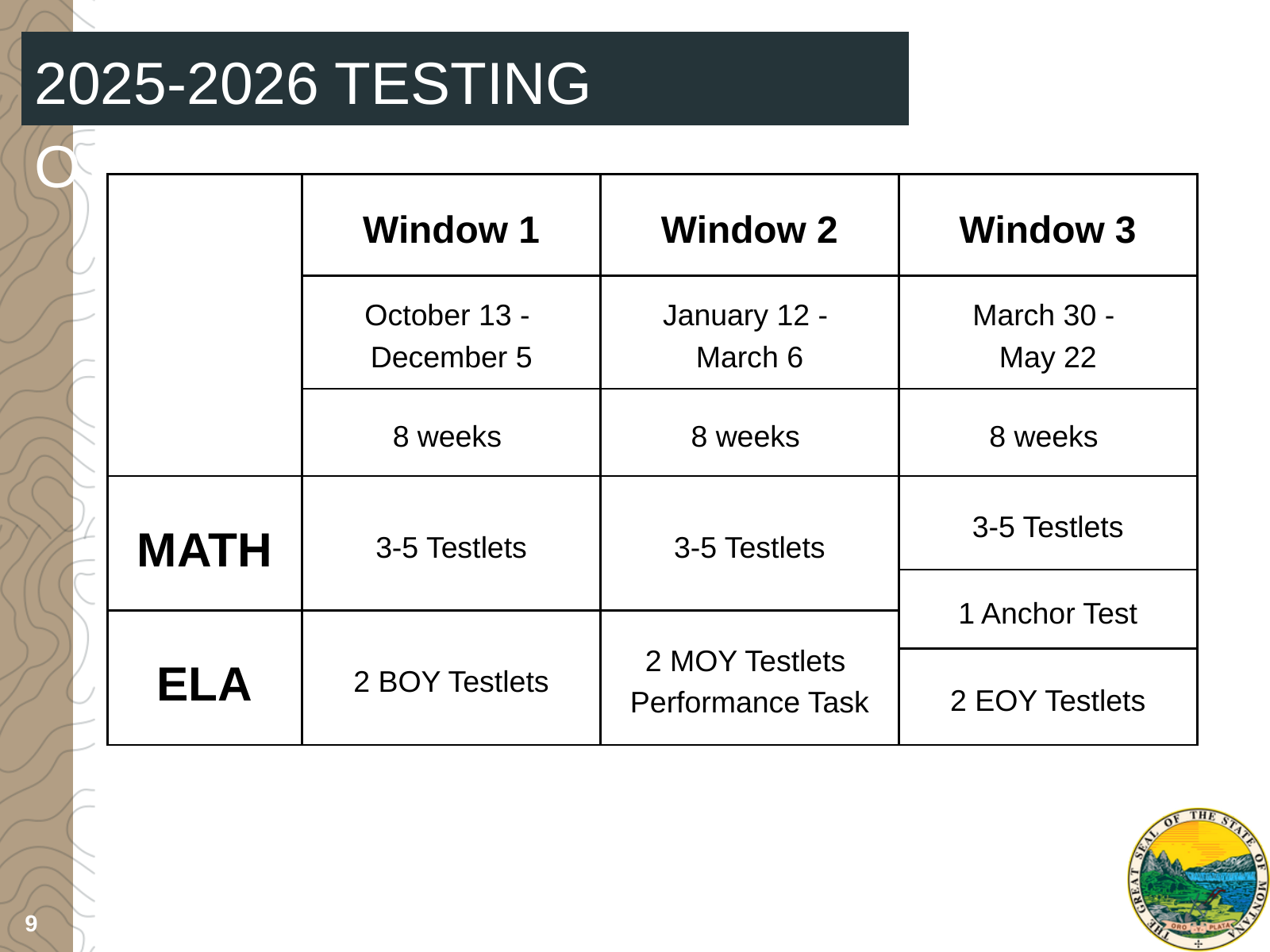

2025-2026 TESTING OVERVIEW

|  | Window 1 | Window 2 | Window 3 |
| --- | --- | --- | --- |
|  | October 13 - December 5 | January 12 - March 6 | March 30 - May 22 |
|  | 8 weeks | 8 weeks | 8 weeks |
| MATH | 3-5 Testlets | 3-5 Testlets | 3-5 Testlets |
| MATH | 3-5 Testlets | 3-5 Testlets | 1 Anchor Test |
| ELA | 2 BOY Testlets | 2 MOY Testlets Performance Task | 1 Anchor Test |
| ELA | 2 BOY Testlets | 2 MOY Testlets Performance Task | 2 EOY Testlets |

9